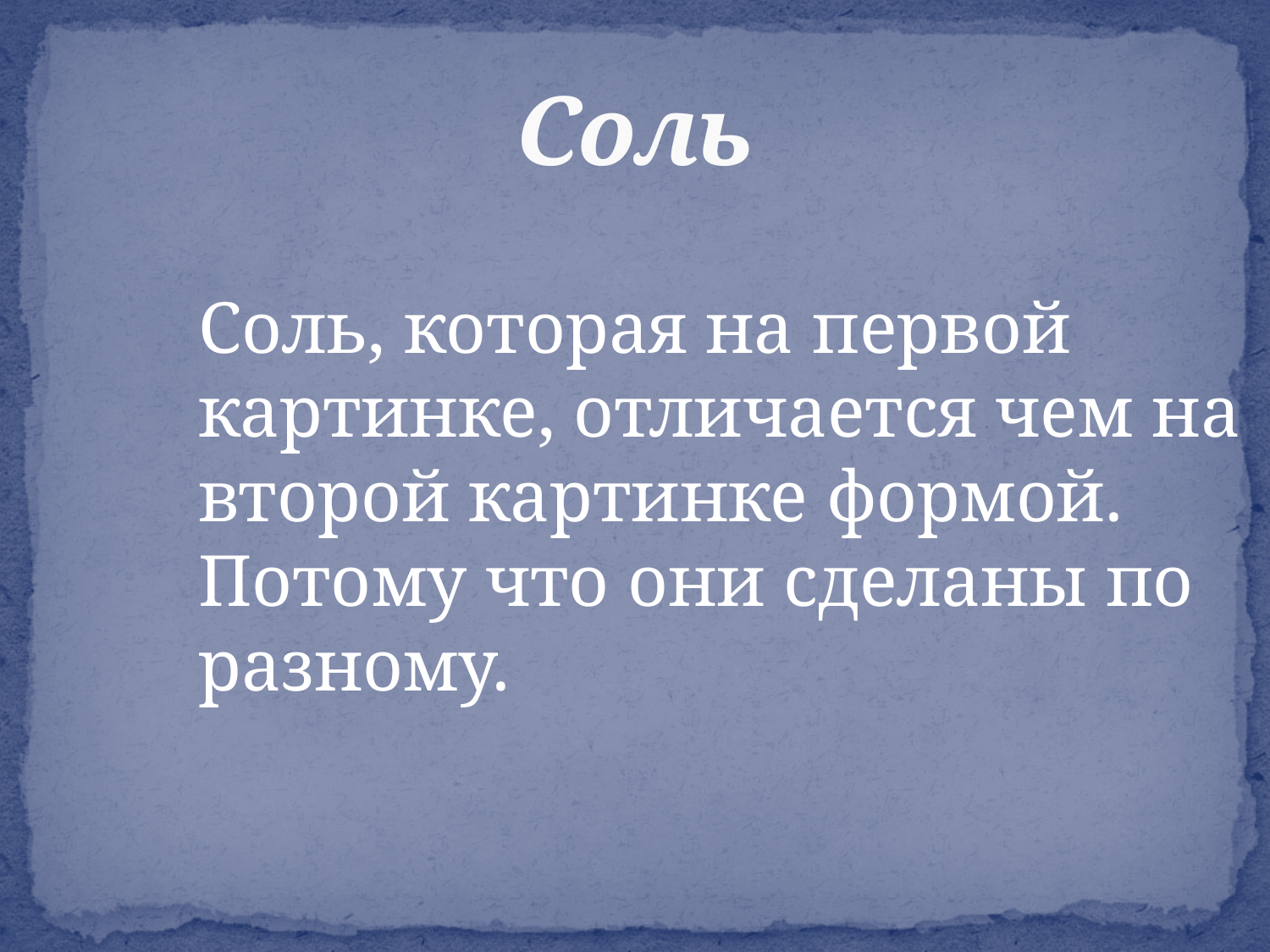

# Соль
Соль, которая на первой картинке, отличается чем на второй картинке формой.
Потому что они сделаны по разному.